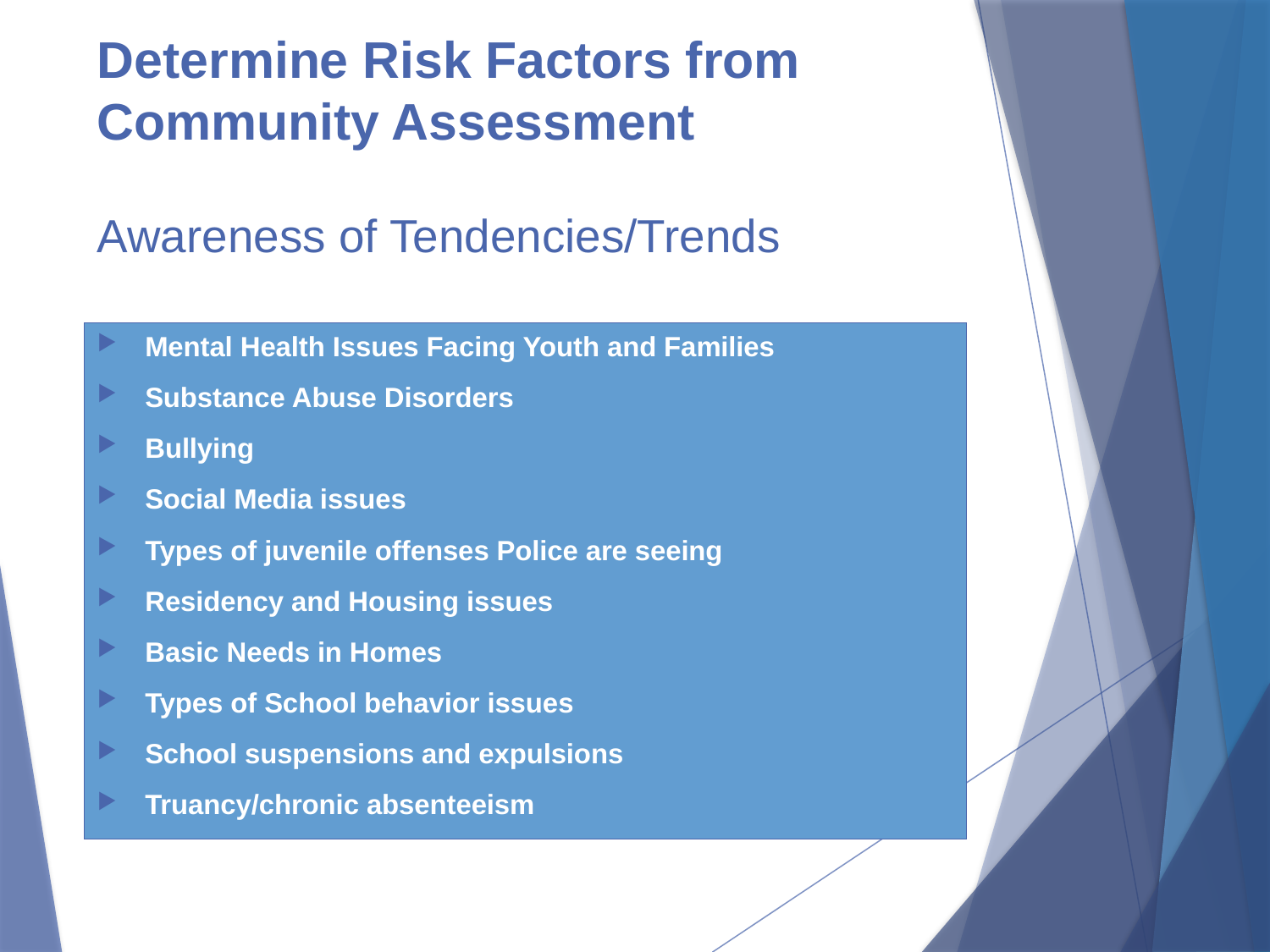

# Determine Risk Factors from Community Assessment Awareness of Tendencies/Trends
Mental Health Issues Facing Youth and Families
Substance Abuse Disorders
Bullying
Social Media issues
Types of juvenile offenses Police are seeing
Residency and Housing issues
Basic Needs in Homes
Types of School behavior issues
School suspensions and expulsions
Truancy/chronic absenteeism